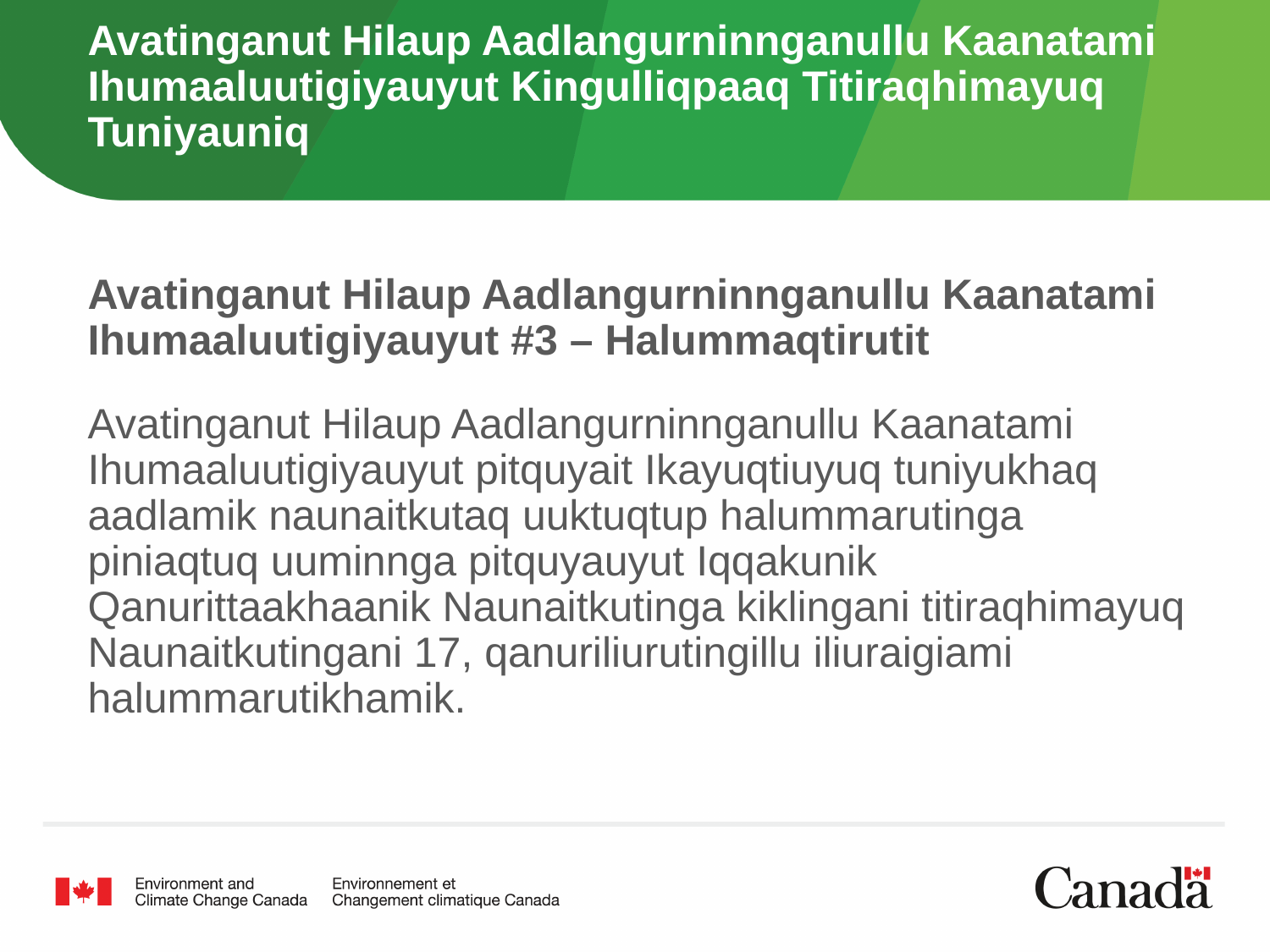

# Avatinganut Hilaup Aadlangurninnganullu Kaanatami Ihumaaluutigiyauyut Kingulliqpaaq Titiraqhimayuq Tuniyauniq
Avatinganut Hilaup Aadlangurninnganullu Kaanatami Ihumaaluutigiyauyut #3 – Halummaqtirutit
Avatinganut Hilaup Aadlangurninnganullu Kaanatami Ihumaaluutigiyauyut pitquyait Ikayuqtiuyuq tuniyukhaq aadlamik naunaitkutaq uuktuqtup halummarutinga piniaqtuq uuminnga pitquyauyut Iqqakunik Qanurittaakhaanik Naunaitkutinga kiklingani titiraqhimayuq Naunaitkutingani 17, qanuriliurutingillu iliuraigiami halummarutikhamik.